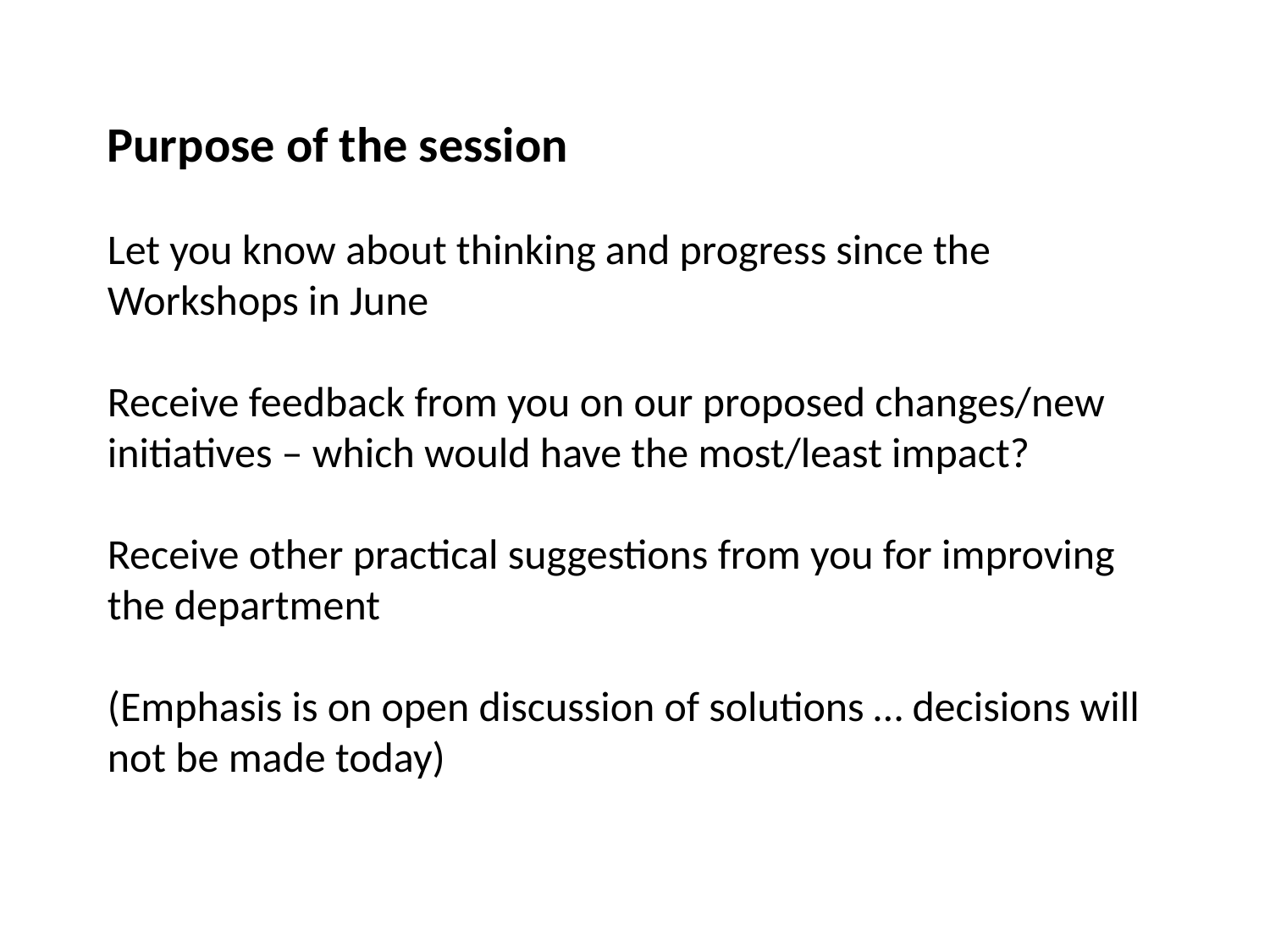

Purpose of the session

Let you know about thinking and progress since the Workshops in June

Receive feedback from you on our proposed changes/new initiatives – which would have the most/least impact?

Receive other practical suggestions from you for improving the department

(Emphasis is on open discussion of solutions … decisions will not be made today)